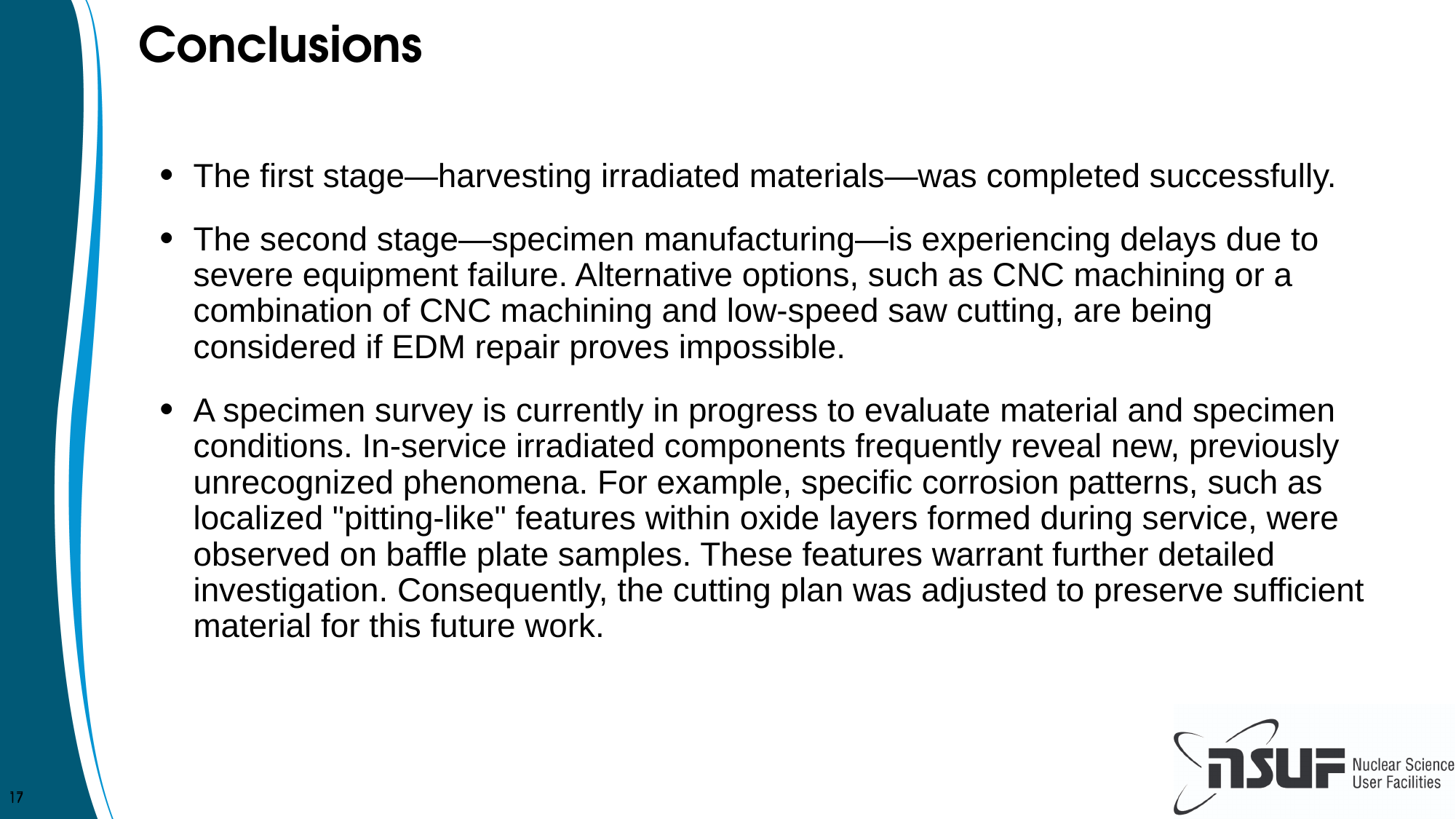

# Conclusions
The first stage—harvesting irradiated materials—was completed successfully.
The second stage—specimen manufacturing—is experiencing delays due to severe equipment failure. Alternative options, such as CNC machining or a combination of CNC machining and low-speed saw cutting, are being considered if EDM repair proves impossible.
A specimen survey is currently in progress to evaluate material and specimen conditions. In-service irradiated components frequently reveal new, previously unrecognized phenomena. For example, specific corrosion patterns, such as localized "pitting-like" features within oxide layers formed during service, were observed on baffle plate samples. These features warrant further detailed investigation. Consequently, the cutting plan was adjusted to preserve sufficient material for this future work.